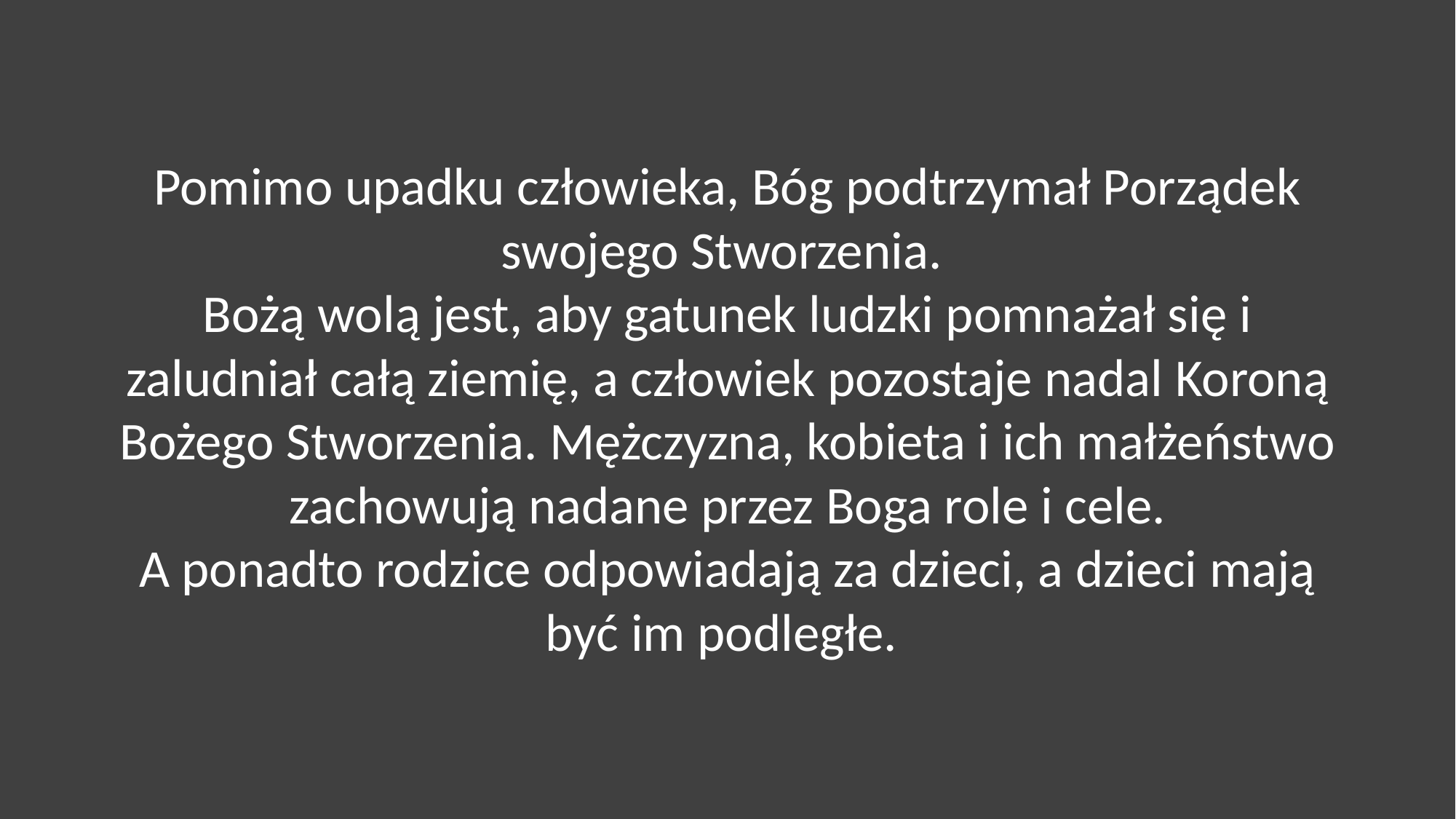

Pomimo upadku człowieka, Bóg podtrzymał Porządek swojego Stworzenia.
Bożą wolą jest, aby gatunek ludzki pomnażał się i zaludniał całą ziemię, a człowiek pozostaje nadal Koroną Bożego Stworzenia. Mężczyzna, kobieta i ich małżeństwo zachowują nadane przez Boga role i cele.
A ponadto rodzice odpowiadają za dzieci, a dzieci mają być im podległe.
Z czego ono wynika?